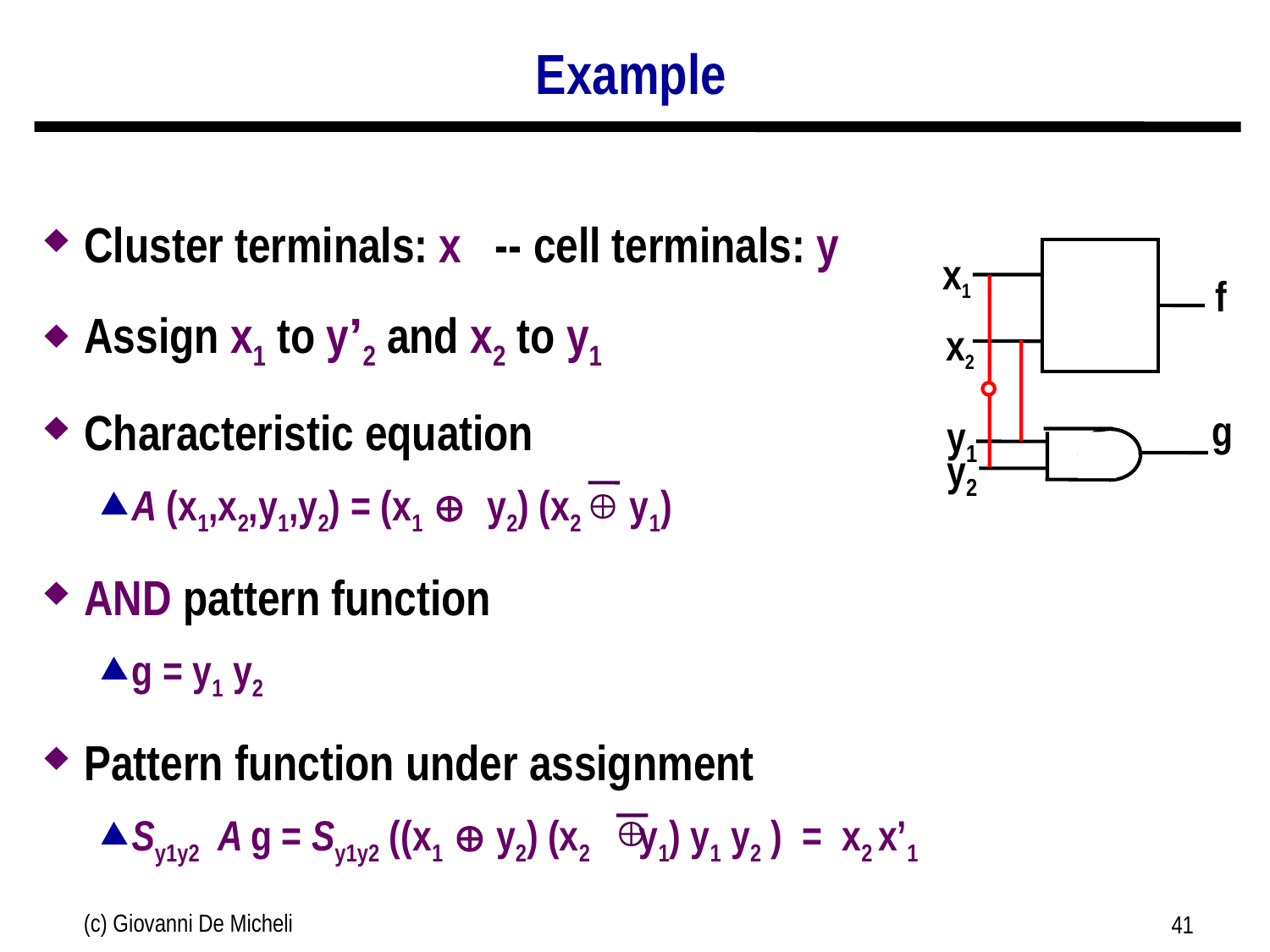

# Example
Cluster terminals: x   -- cell terminals: y
Assign x1 to y’2 and x2 to y1
Characteristic equation
A (x1,x2,y1,y2) = (x1 ⊕ y2) (x2     y1)
AND pattern function
g = y1 y2
Pattern function under assignment
Sy1y2  A g = Sy1y2 ((x1 ⊕ y2) (x2     y1) y1 y2 )  =  x2 x’1

x1
f

x2

g
y1

y2

⊕

⊕

(c) Giovanni De Micheli
41